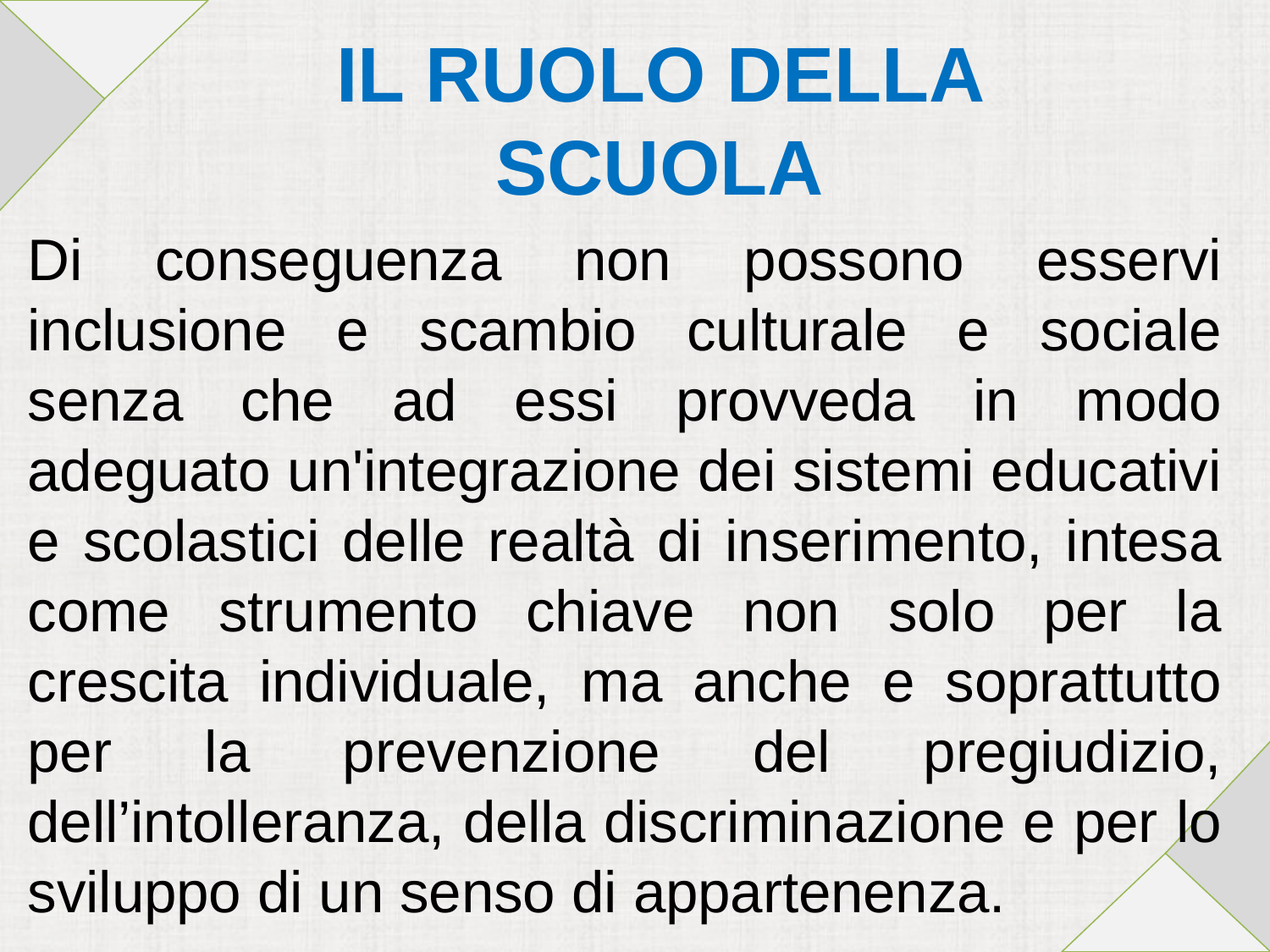

# IL RUOLO DELLA SCUOLA
Di conseguenza non possono esservi inclusione e scambio culturale e sociale senza che ad essi provveda in modo adeguato un'integrazione dei sistemi educativi e scolastici delle realtà di inserimento, intesa come strumento chiave non solo per la crescita individuale, ma anche e soprattutto per la prevenzione del pregiudizio, dell’intolleranza, della discriminazione e per lo sviluppo di un senso di appartenenza.